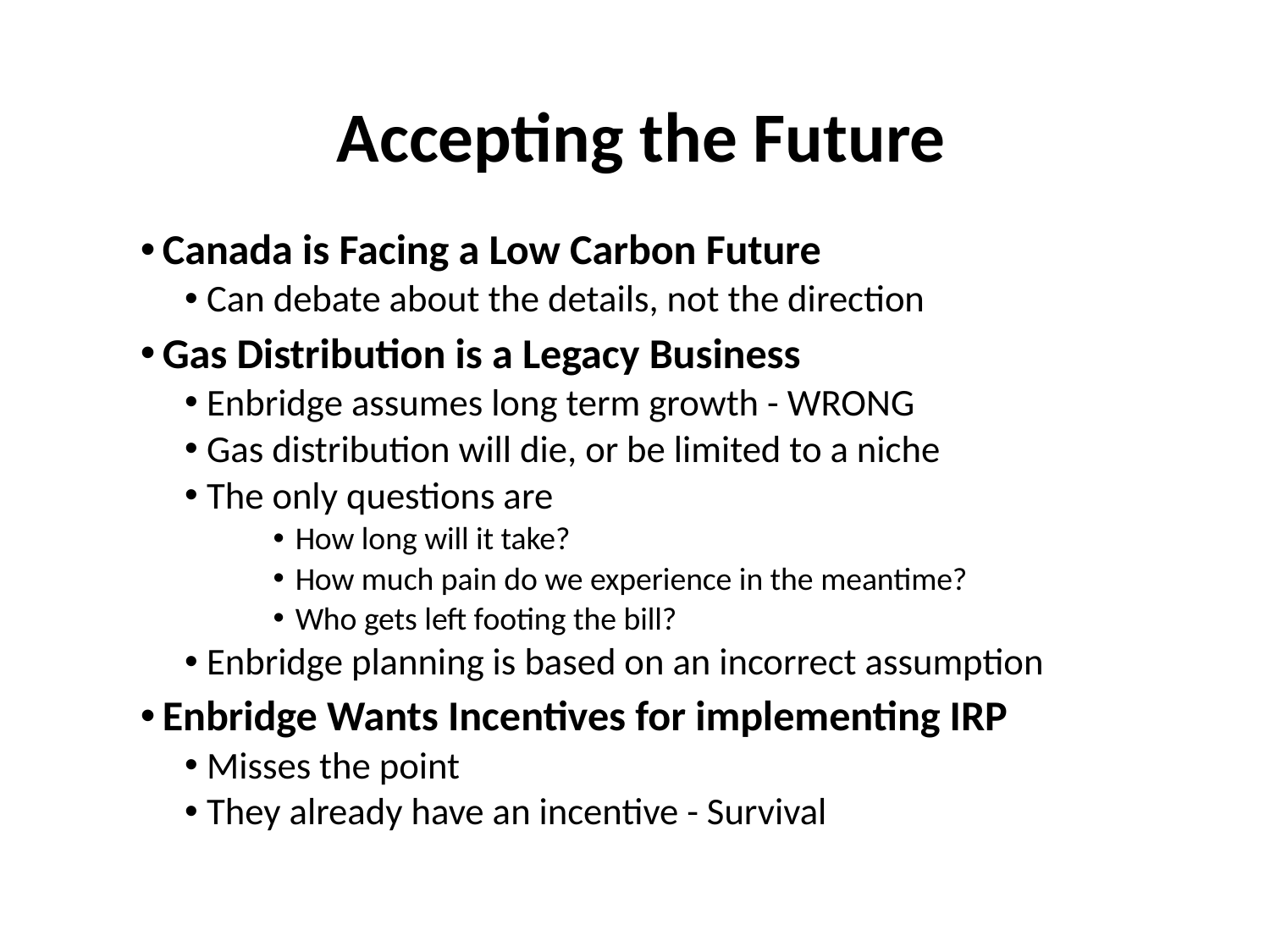

# Accepting the Future
Canada is Facing a Low Carbon Future
Can debate about the details, not the direction
Gas Distribution is a Legacy Business
Enbridge assumes long term growth - WRONG
Gas distribution will die, or be limited to a niche
The only questions are
How long will it take?
How much pain do we experience in the meantime?
Who gets left footing the bill?
Enbridge planning is based on an incorrect assumption
Enbridge Wants Incentives for implementing IRP
Misses the point
They already have an incentive - Survival